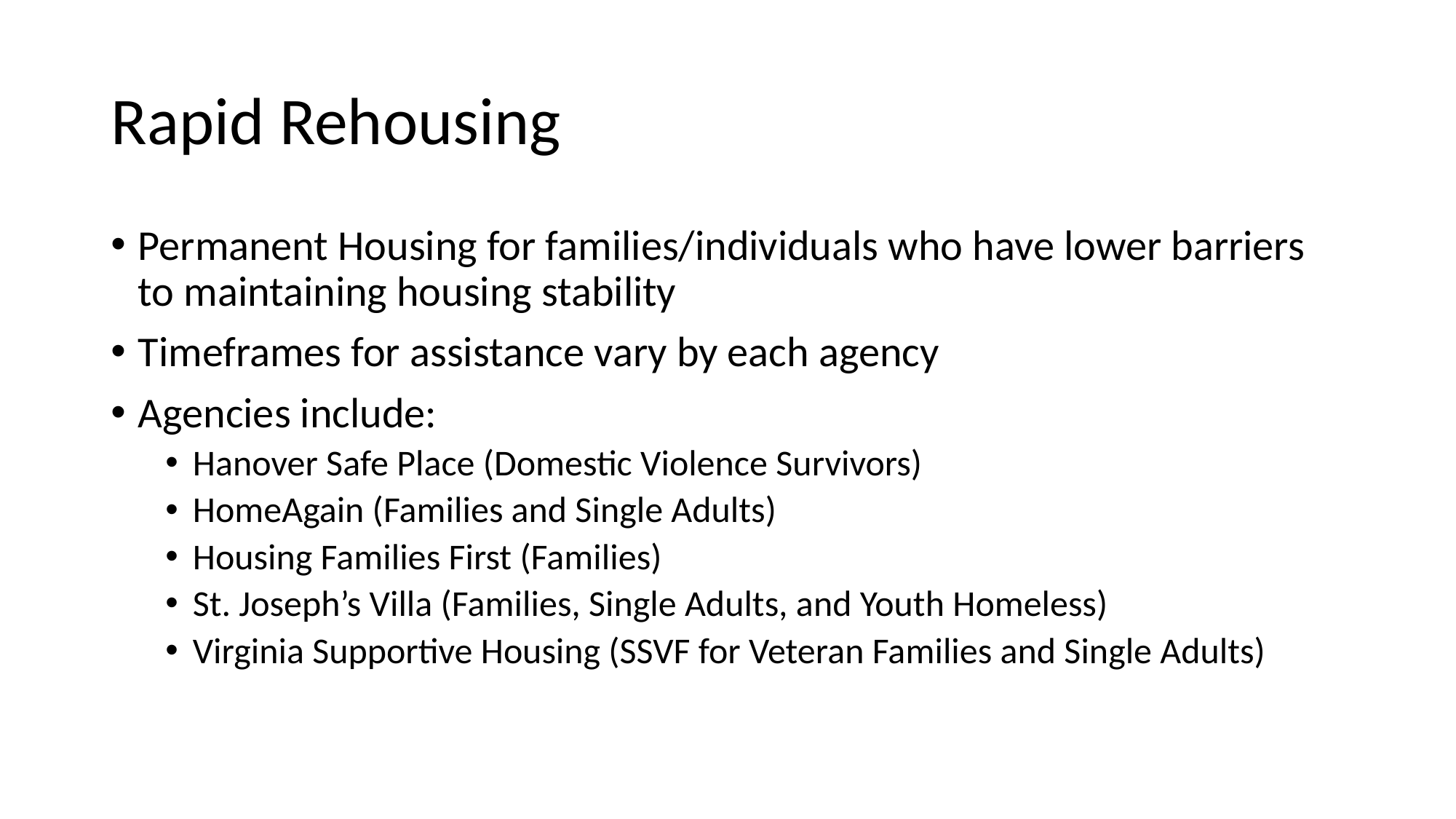

# Rapid Rehousing
Permanent Housing for families/individuals who have lower barriers to maintaining housing stability
Timeframes for assistance vary by each agency
Agencies include:
Hanover Safe Place (Domestic Violence Survivors)
HomeAgain (Families and Single Adults)
Housing Families First (Families)
St. Joseph’s Villa (Families, Single Adults, and Youth Homeless)
Virginia Supportive Housing (SSVF for Veteran Families and Single Adults)